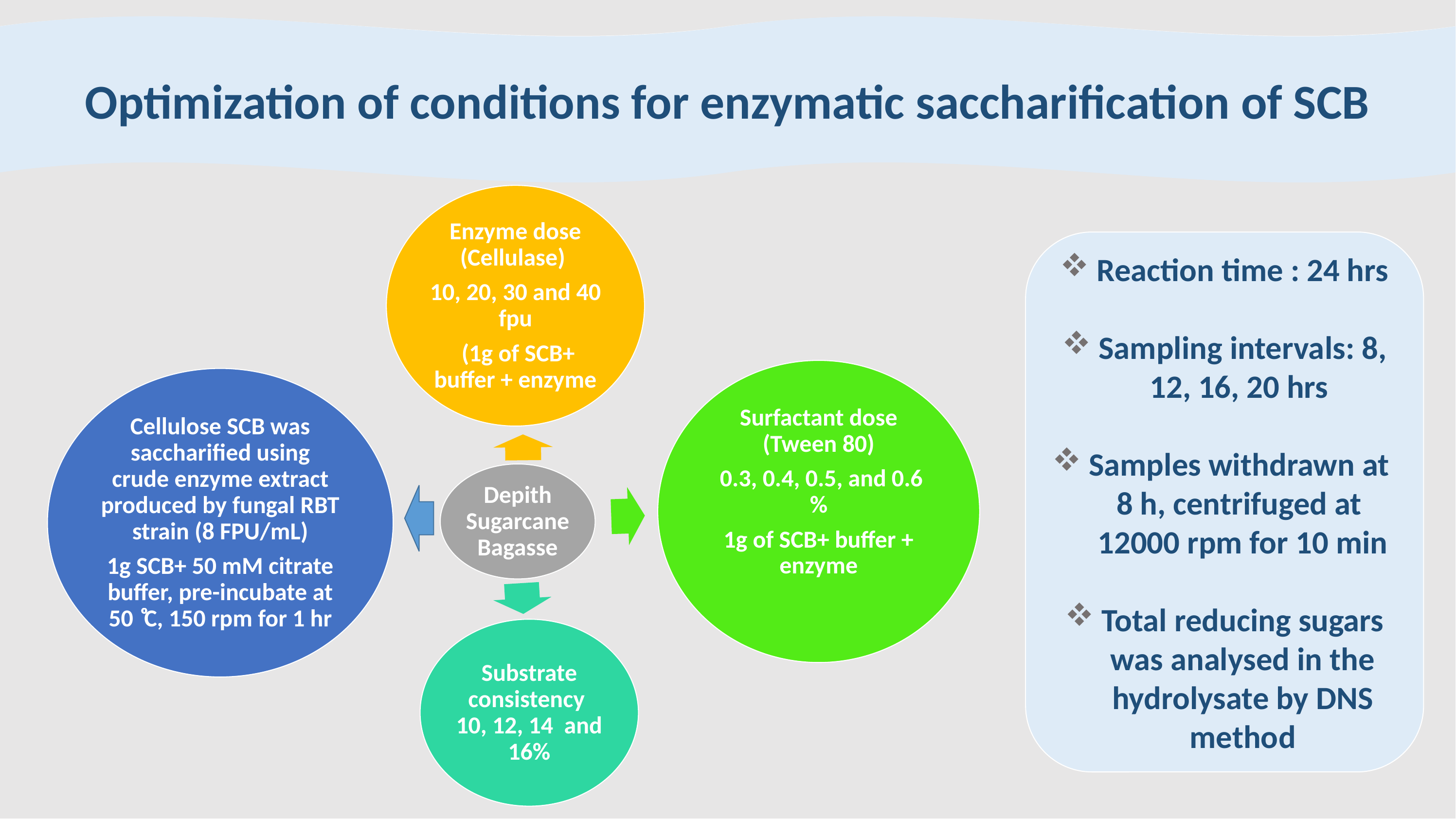

Optimization of conditions for enzymatic saccharification of SCB
Depith Sugarcane Bagasse

Enzyme dose (Cellulase)
10, 20, 30 and 40 fpu
 (1g of SCB+ buffer + enzyme

Surfactant dose (Tween 80)
 0.3, 0.4, 0.5, and 0.6 %
1g of SCB+ buffer + enzyme

Substrate consistency  10, 12, 14  and 16%

Cellulose SCB was saccharified using crude enzyme extract produced by fungal RBT strain (8 FPU/mL)
1g SCB+ 50 mM citrate buffer, pre-incubate at 50  ͦͦͦC, 150 rpm for 1 hr
Reaction time : 24 hrs

Sampling intervals: 8, 12, 16, 20 hrs

Samples withdrawn at  8 h, centrifuged at  12000 rpm for 10 min

Total reducing sugars was analysed in the hydrolysate by DNS method